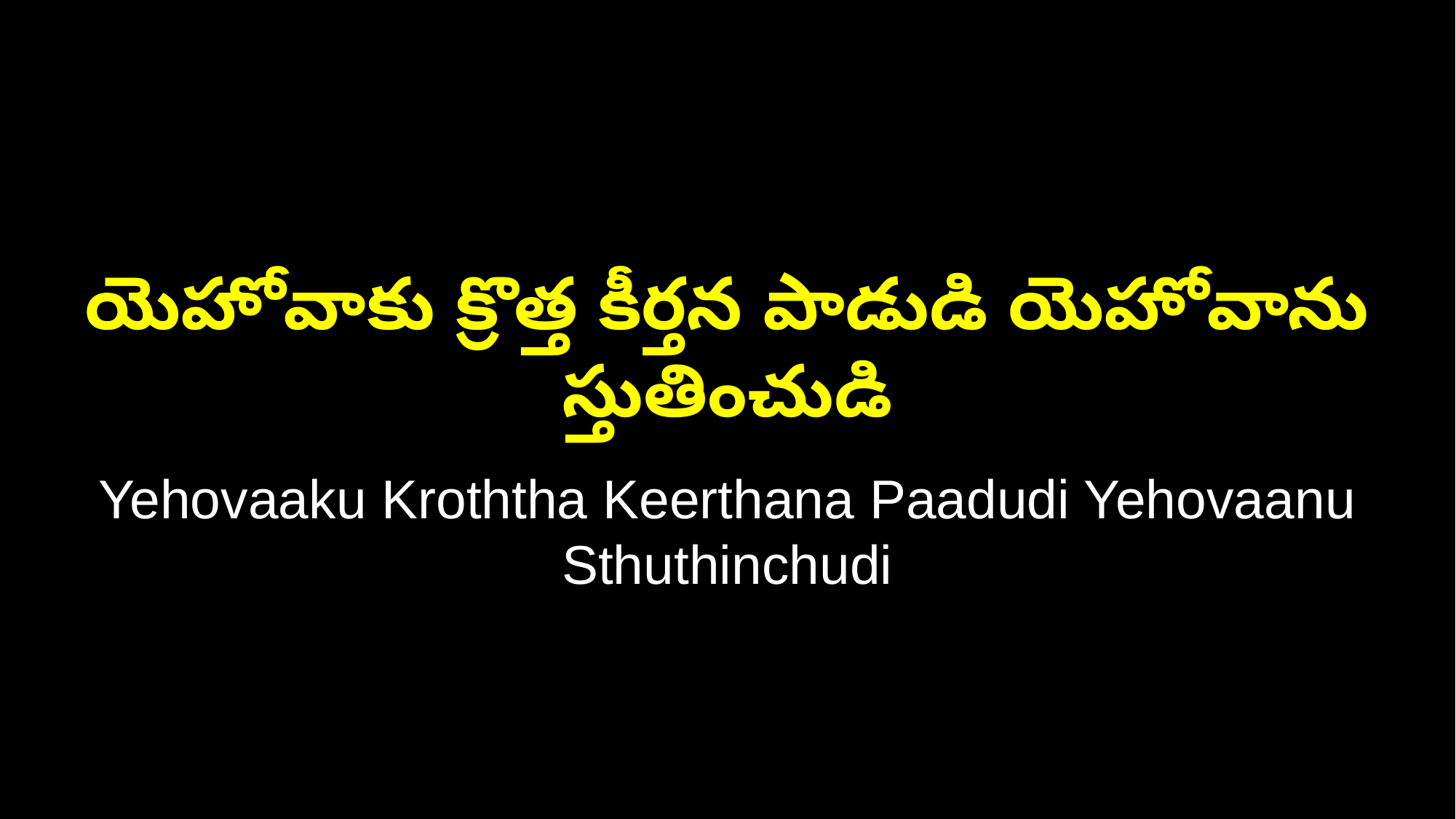

యెహోవాకు క్రొత్త కీర్తన పాడుడి యెహోవాను స్తుతించుడి
Yehovaaku Kroththa Keerthana Paadudi Yehovaanu Sthuthinchudi